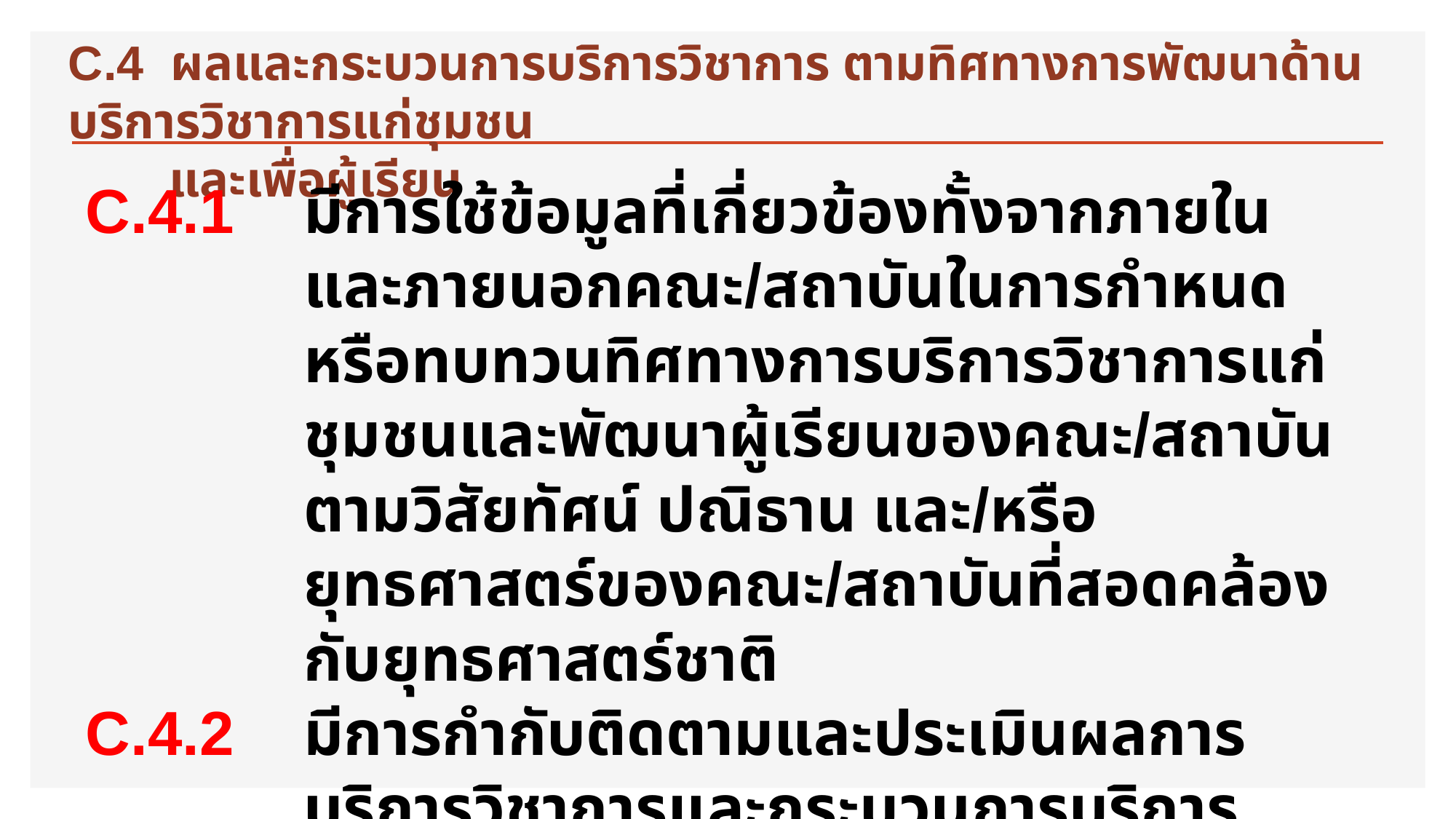

C.4  ผลและกระบวนการบริการวิชาการ ตามทิศทางการพัฒนาด้านบริการวิชาการแก่ชุมชน
        และเพื่อผู้เรียน
C.4.1	มีการใช้ข้อมูลที่เกี่ยวข้องทั้งจากภายในและภายนอกคณะ/สถาบันในการกำหนดหรือทบทวนทิศทางการบริการวิชาการแก่ชุมชนและพัฒนาผู้เรียนของคณะ/สถาบัน ตามวิสัยทัศน์ ปณิธาน และ/หรือยุทธศาสตร์ของคณะ/สถาบันที่สอดคล้องกับยุทธศาสตร์ชาติ
C.4.2	มีการกำกับติดตามและประเมินผลการบริการวิชาการและกระบวนการบริการวิชาการให้ตอบสนองทิศทางการบริการวิชาการของคณะ/สถาบันและใช้ผลการประเมินในการปรับปรุงกระบวนการหรือปรับทิศทาง